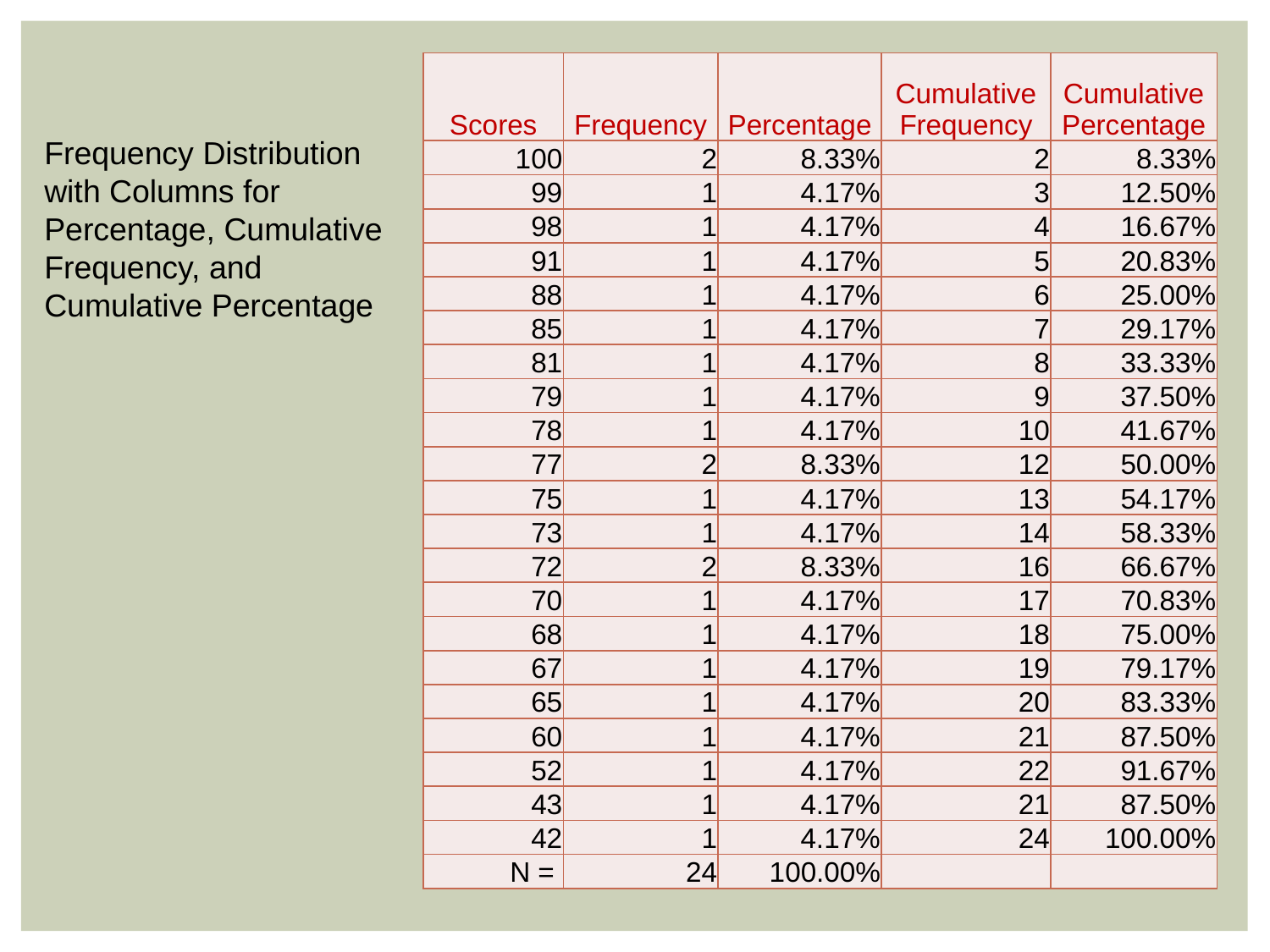

| Scores | Frequency | Percentage | Cumulative Frequency | Cumulative Percentage |
| --- | --- | --- | --- | --- |
| 100 | 2 | 8.33% | 2 | 8.33% |
| 99 | 1 | 4.17% | 3 | 12.50% |
| 98 | 1 | 4.17% | 4 | 16.67% |
| 91 | 1 | 4.17% | 5 | 20.83% |
| 88 | 1 | 4.17% | 6 | 25.00% |
| 85 | 1 | 4.17% | 7 | 29.17% |
| 81 | 1 | 4.17% | 8 | 33.33% |
| 79 | 1 | 4.17% | 9 | 37.50% |
| 78 | 1 | 4.17% | 10 | 41.67% |
| 77 | 2 | 8.33% | 12 | 50.00% |
| 75 | 1 | 4.17% | 13 | 54.17% |
| 73 | 1 | 4.17% | 14 | 58.33% |
| 72 | 2 | 8.33% | 16 | 66.67% |
| 70 | 1 | 4.17% | 17 | 70.83% |
| 68 | 1 | 4.17% | 18 | 75.00% |
| 67 | 1 | 4.17% | 19 | 79.17% |
| 65 | 1 | 4.17% | 20 | 83.33% |
| 60 | 1 | 4.17% | 21 | 87.50% |
| 52 | 1 | 4.17% | 22 | 91.67% |
| 43 | 1 | 4.17% | 21 | 87.50% |
| 42 | 1 | 4.17% | 24 | 100.00% |
| N = | 24 | 100.00% |  |  |
Frequency Distribution with Columns for Percentage, Cumulative Frequency, and Cumulative Percentage